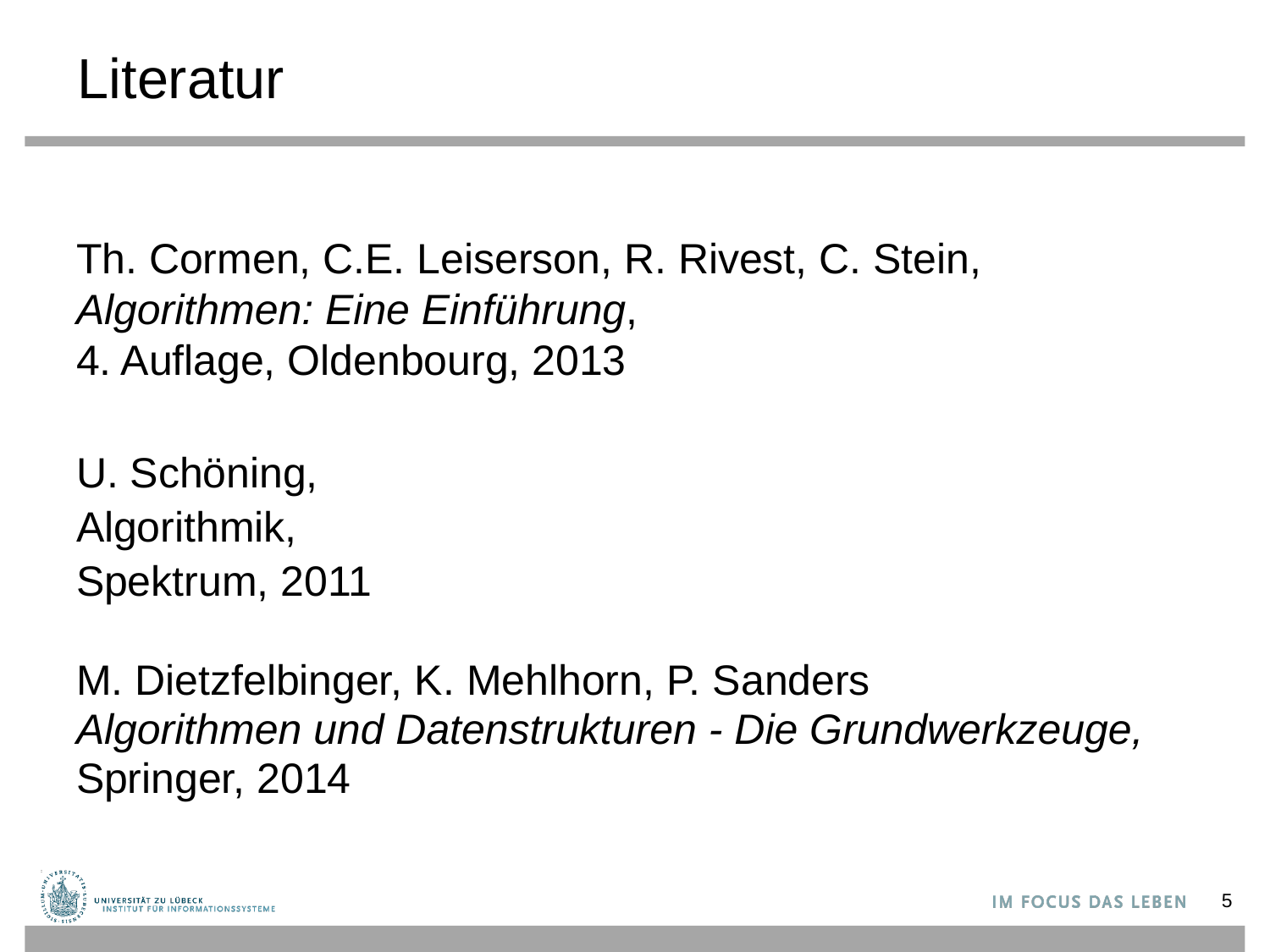

# Literatur

Th. Cormen, C.E. Leiserson, R. Rivest, C. Stein,
Algorithmen: Eine Einführung,
4. Auflage, Oldenbourg, 2013

U. Schöning,
Algorithmik,
Spektrum, 2011

M. Dietzfelbinger, K. Mehlhorn, P. Sanders
Algorithmen und Datenstrukturen - Die Grundwerkzeuge,
Springer, 2014

5